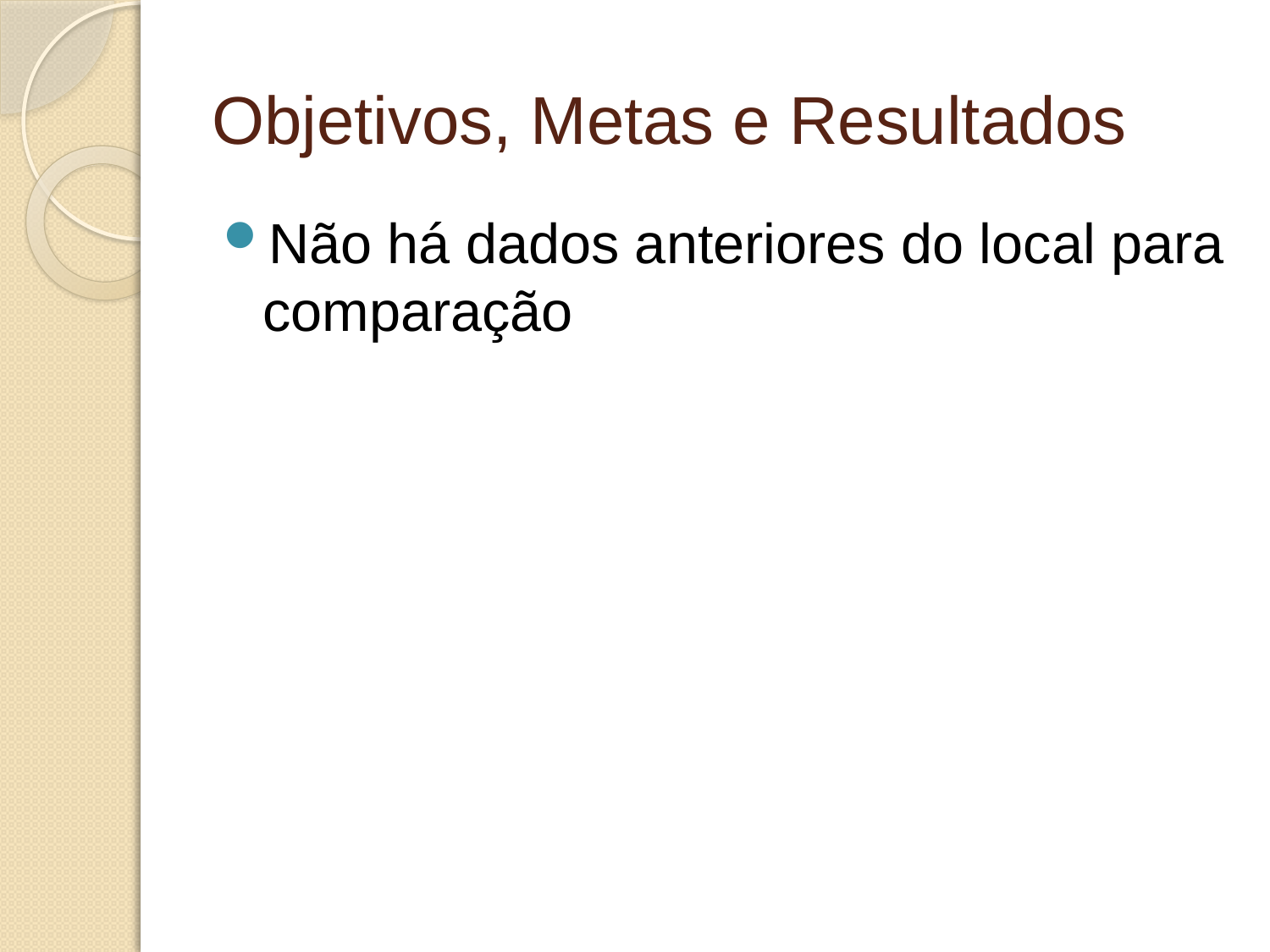

# Objetivos, Metas e Resultados
Não há dados anteriores do local para comparação